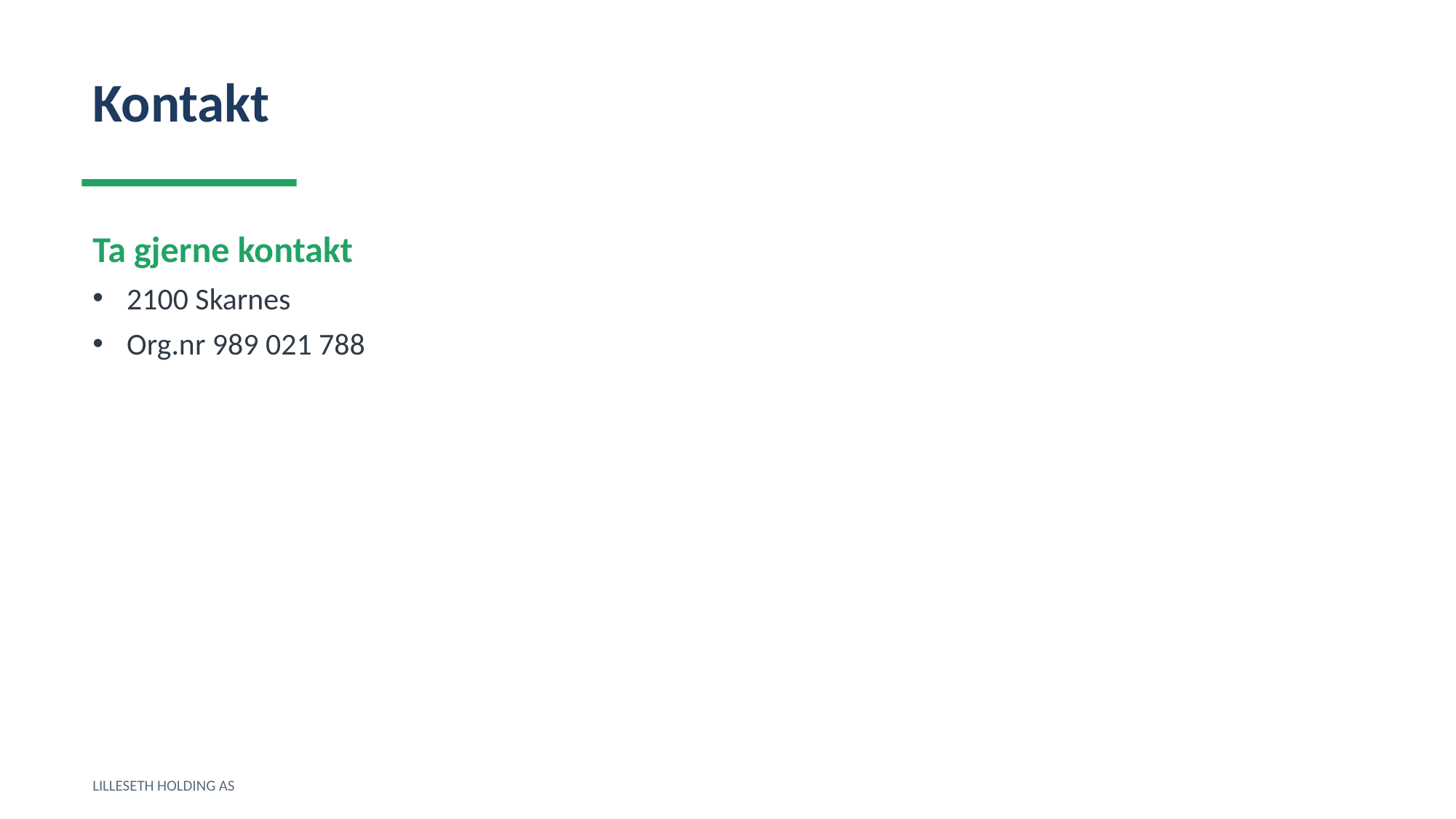

Kontakt

Ta gjerne kontakt
2100 Skarnes
Org.nr 989 021 788
LILLESETH HOLDING AS